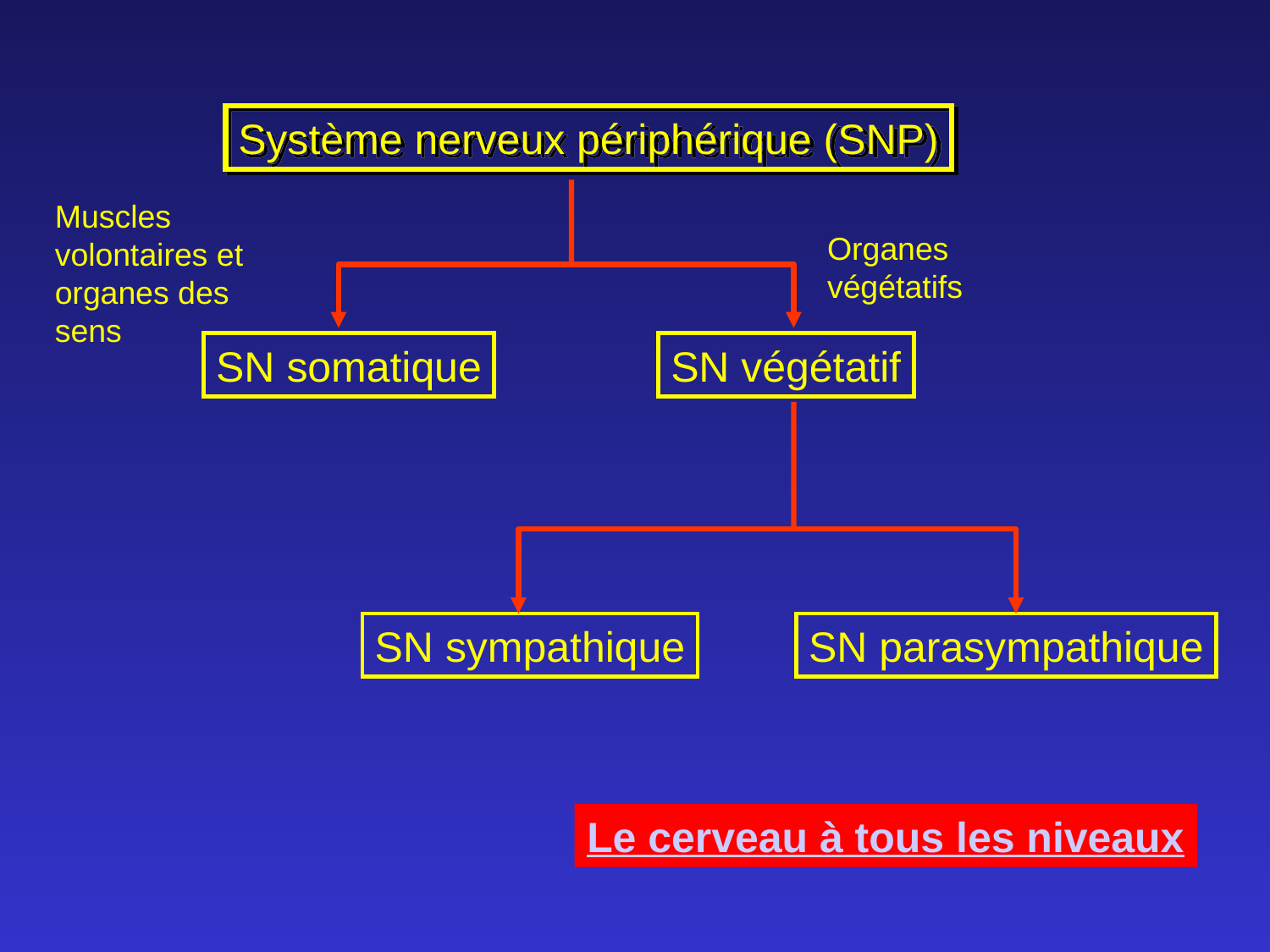

Système nerveux périphérique (SNP)

SN somatique
SN végétatif
Muscles volontaires et organes des sens
Organes végétatifs

SN sympathique
SN parasympathique
Le cerveau à tous les niveaux